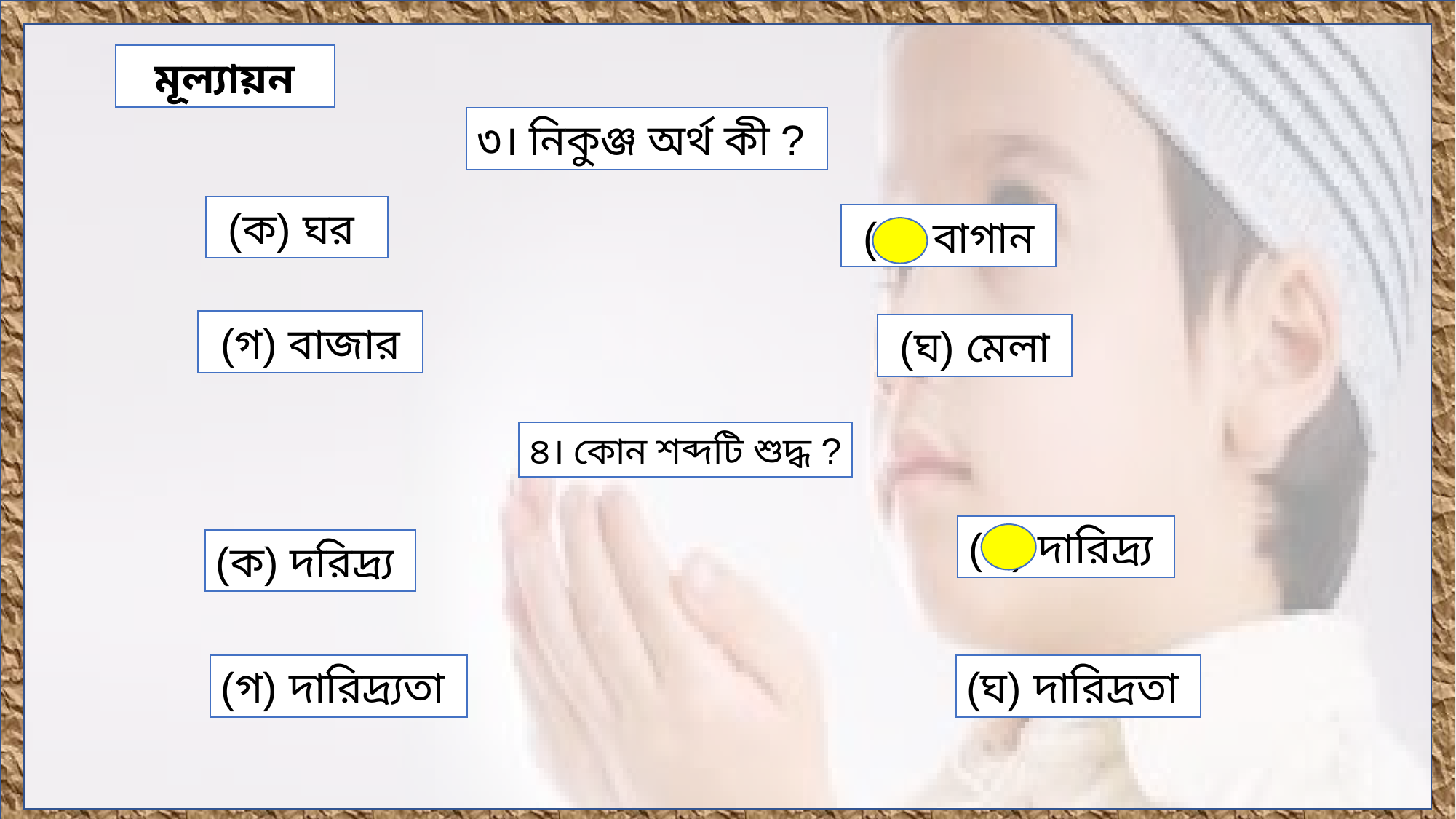

মূল্যায়ন
৩। নিকুঞ্জ অর্থ কী ?
 (ক) ঘর
 (খ) বাগান

 (গ) বাজার
 (ঘ) মেলা
৪। কোন শব্দটি শুদ্ধ ?
(খ) দারিদ্র্য

(ক) দরিদ্র্য
(গ) দারিদ্র্যতা
(ঘ) দারিদ্রতা